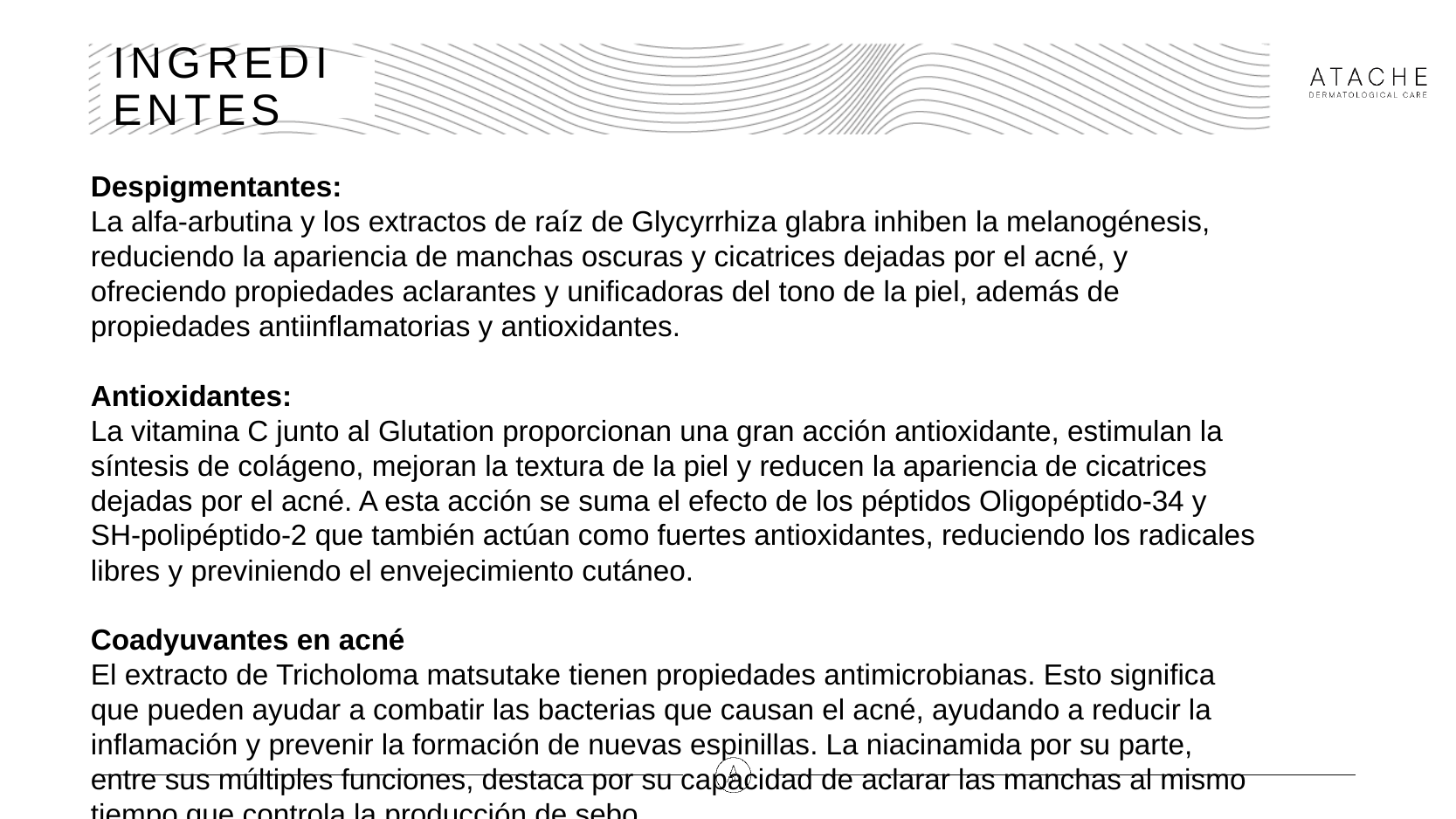

# INGREDIENTES
Despigmentantes:
La alfa-arbutina y los extractos de raíz de Glycyrrhiza glabra inhiben la melanogénesis, reduciendo la apariencia de manchas oscuras y cicatrices dejadas por el acné, y ofreciendo propiedades aclarantes y unificadoras del tono de la piel, además de propiedades antiinflamatorias y antioxidantes.

Antioxidantes:
La vitamina C junto al Glutation proporcionan una gran acción antioxidante, estimulan la síntesis de colágeno, mejoran la textura de la piel y reducen la apariencia de cicatrices dejadas por el acné. A esta acción se suma el efecto de los péptidos Oligopéptido-34 y SH-polipéptido-2 que también actúan como fuertes antioxidantes, reduciendo los radicales libres y previniendo el envejecimiento cutáneo.

Coadyuvantes en acné
El extracto de Tricholoma matsutake tienen propiedades antimicrobianas. Esto significa que pueden ayudar a combatir las bacterias que causan el acné, ayudando a reducir la inflamación y prevenir la formación de nuevas espinillas. La niacinamida por su parte, entre sus múltiples funciones, destaca por su capacidad de aclarar las manchas al mismo tiempo que controla la producción de sebo.